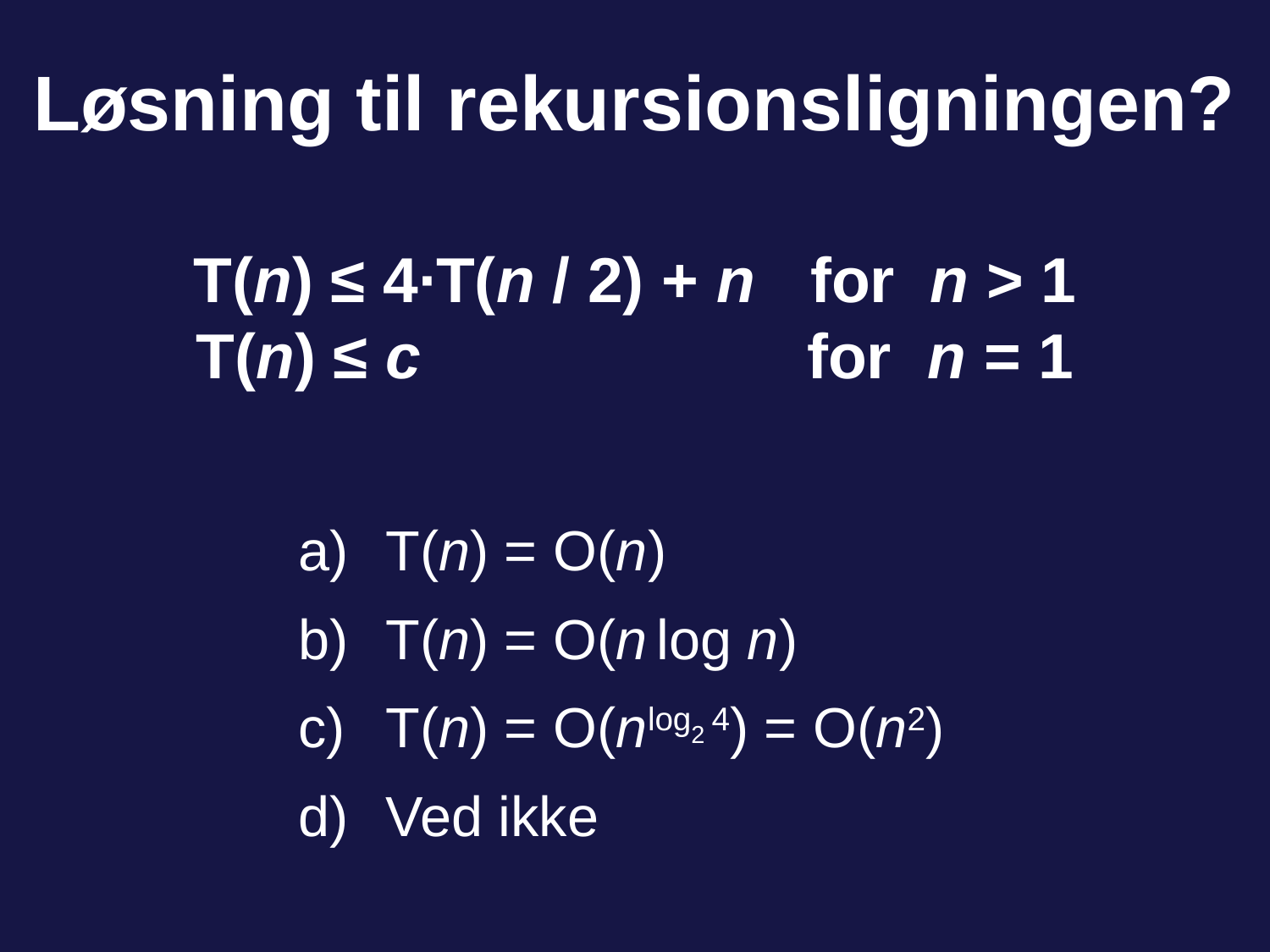

# Løsning til rekursionsligningen? T(n) ≤ 4∙T(n / 2) + n    for  n > 1 T(n) ≤ c                      for  n = 1
 T(n) = O(n)
 T(n) = O(n log n)
 T(n) = O(nlog2 4) = O(n2)
 Ved ikke
74 of 142